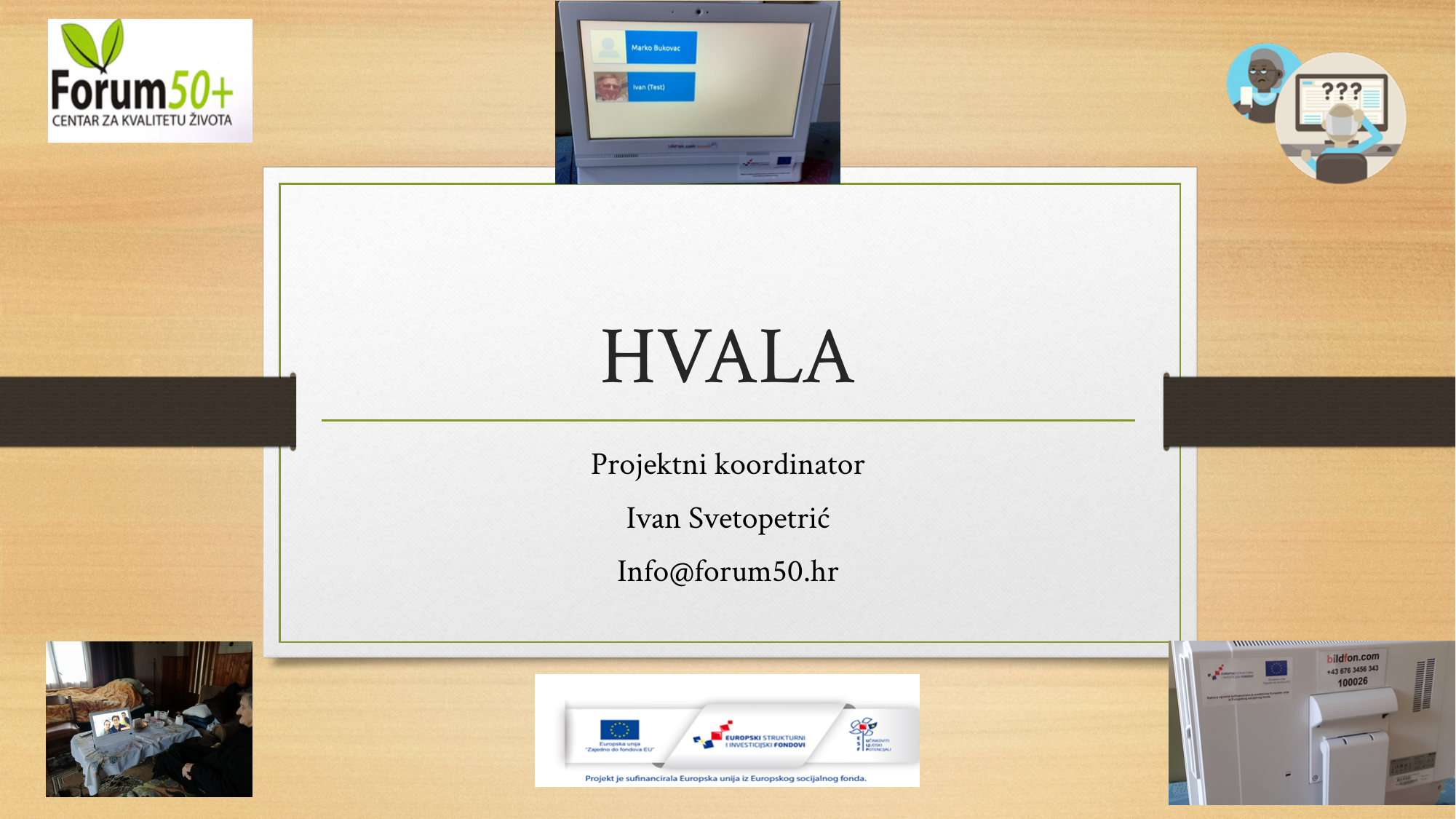

# HVALA
Projektni koordinator
Ivan Svetopetrić
Info@forum50.hr